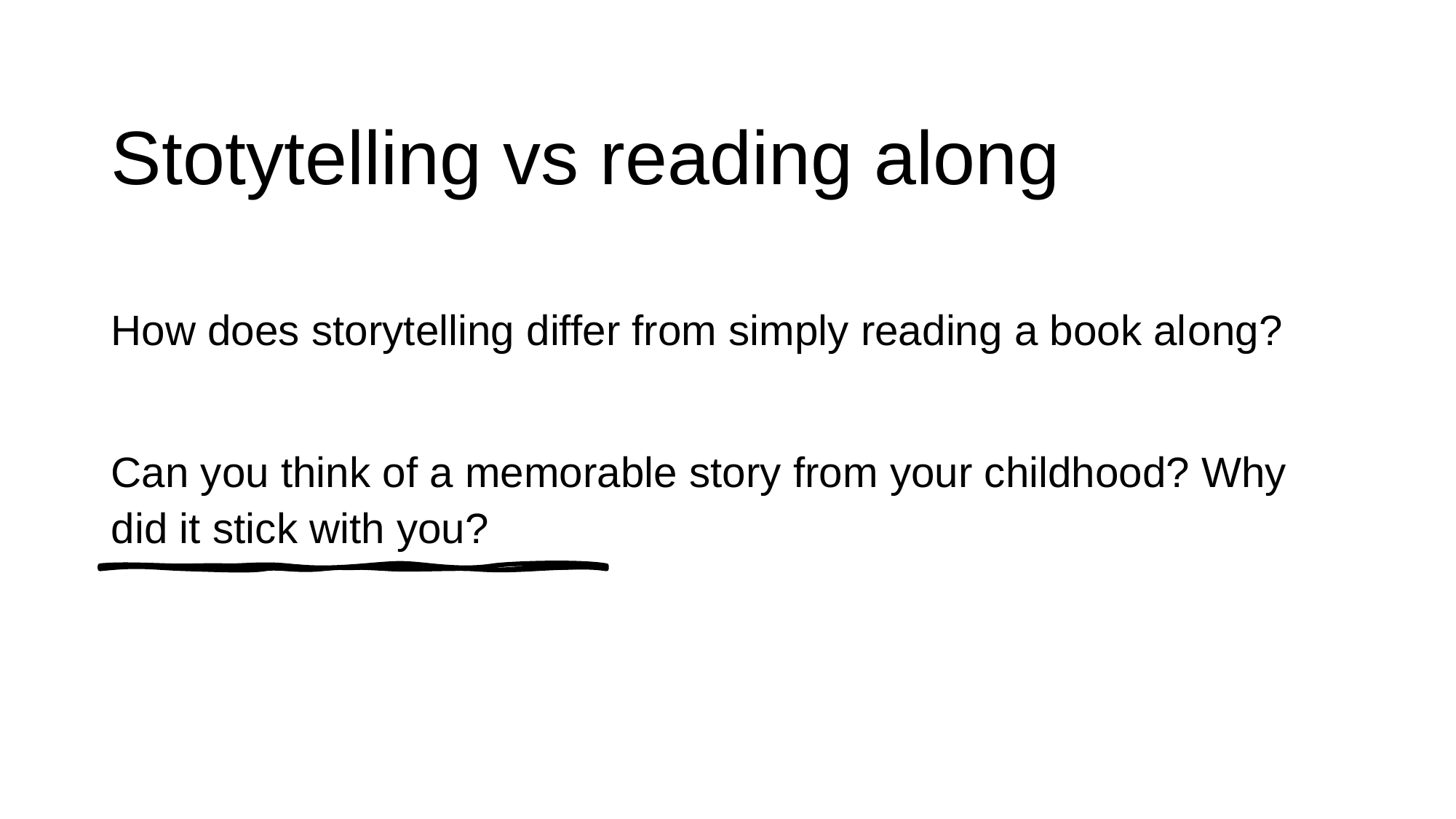

# Stotytelling vs reading along
How does storytelling differ from simply reading a book along?

Can you think of a memorable story from your childhood? Why did it stick with you?